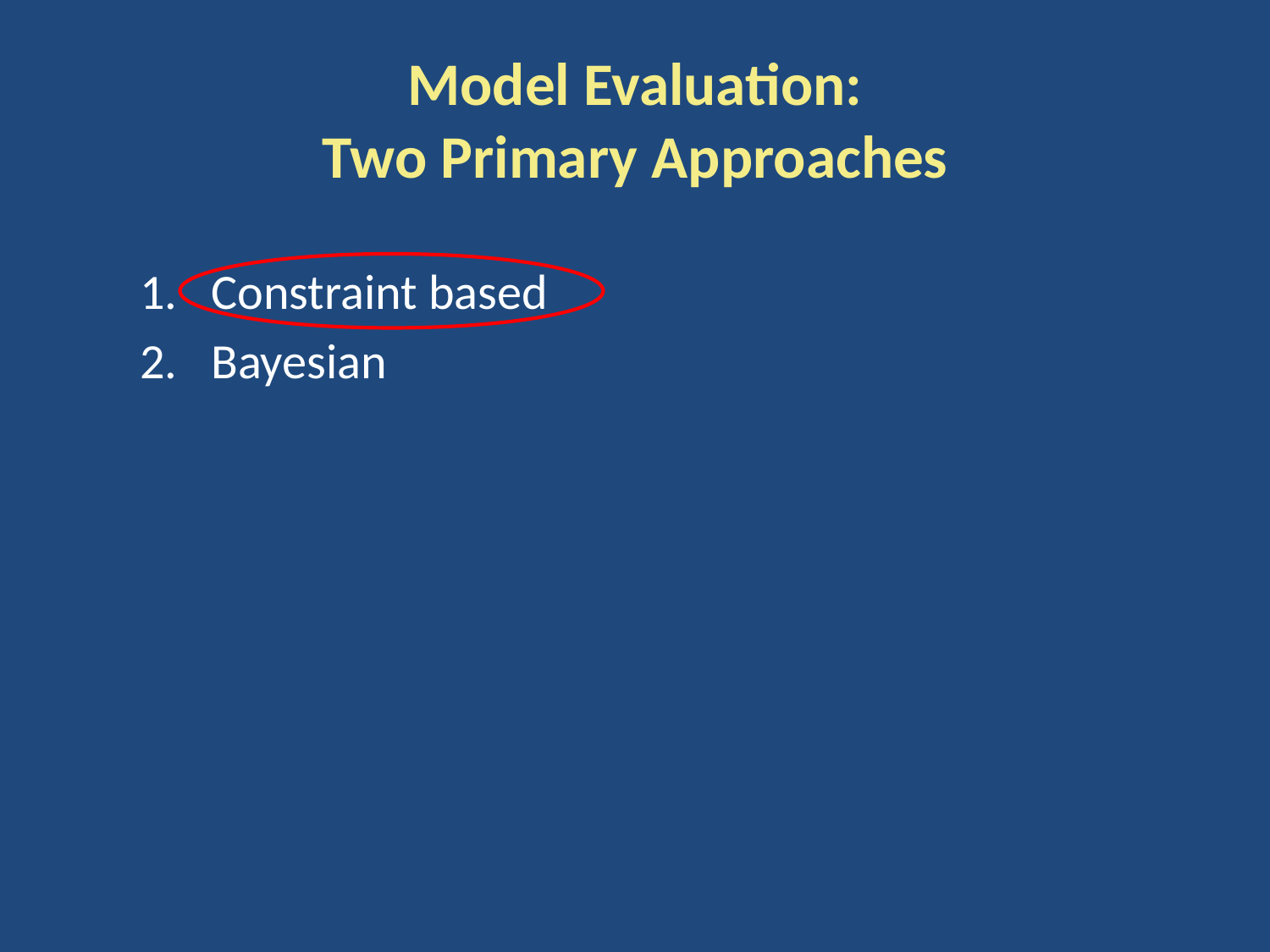

# Model Evaluation: Two Primary Approaches
Constraint based
Bayesian